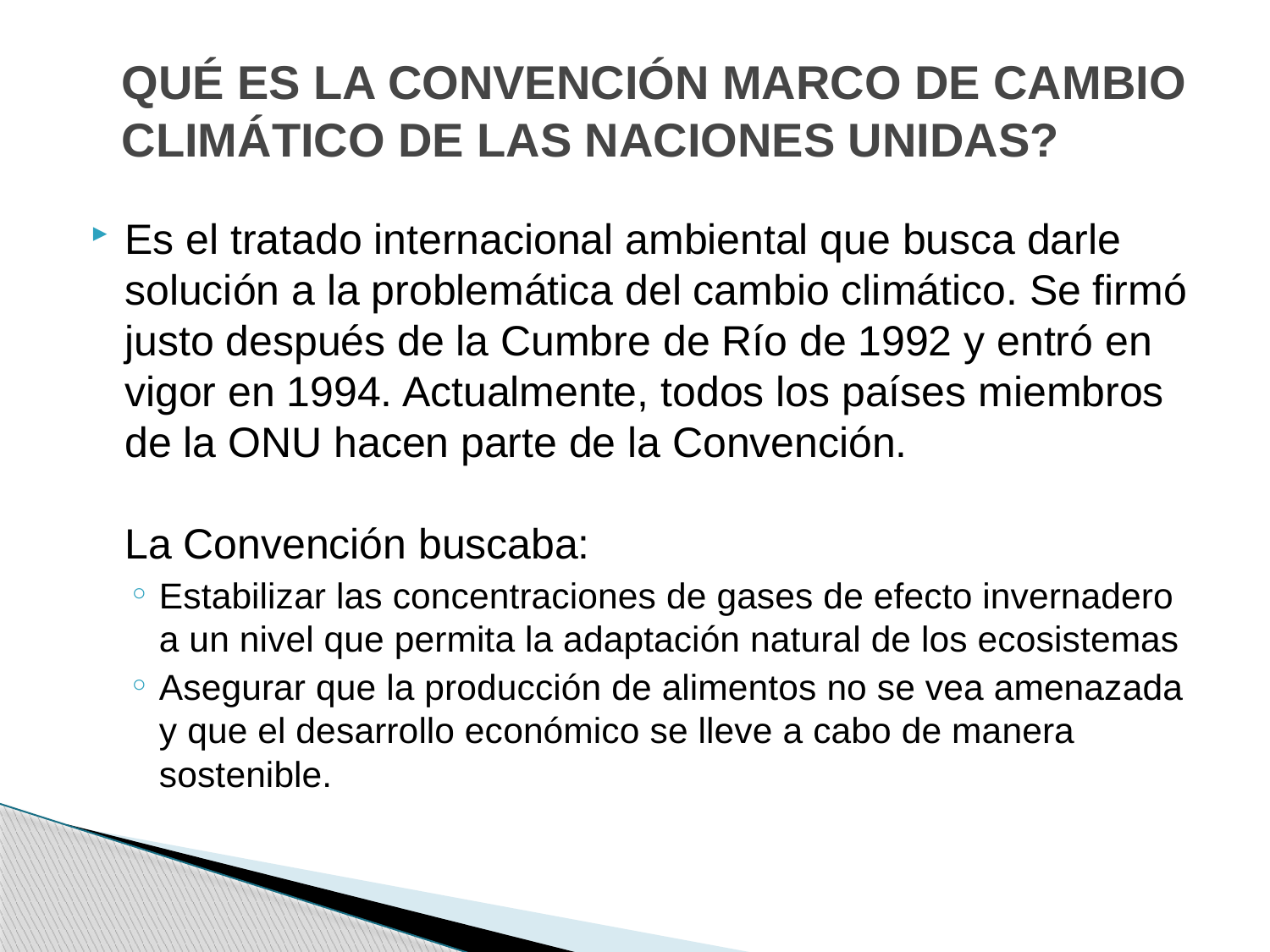

# QUÉ ES LA CONVENCIÓN MARCO DE CAMBIO CLIMÁTICO DE LAS NACIONES UNIDAS?
Es el tratado internacional ambiental que busca darle solución a la problemática del cambio climático. Se firmó justo después de la Cumbre de Río de 1992 y entró en vigor en 1994. Actualmente, todos los países miembros de la ONU hacen parte de la Convención. 
La Convención buscaba:
Estabilizar las concentraciones de gases de efecto invernadero a un nivel que permita la adaptación natural de los ecosistemas
Asegurar que la producción de alimentos no se vea amenazada y que el desarrollo económico se lleve a cabo de manera sostenible.